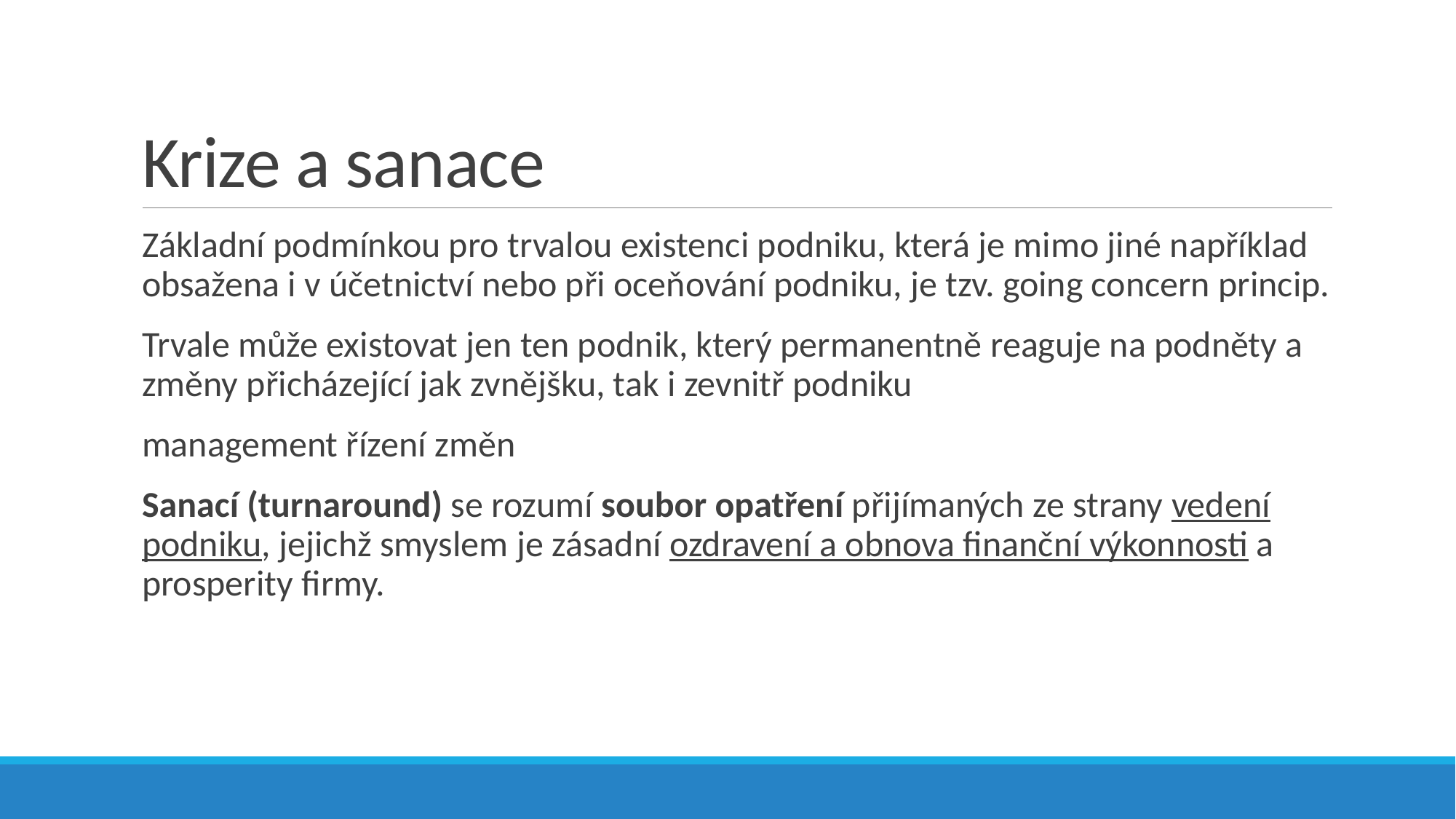

# Krize a sanace
Základní podmínkou pro trvalou existenci podniku, která je mimo jiné například obsažena i v účetnictví nebo při oceňování podniku, je tzv. going concern princip.
Trvale může existovat jen ten podnik, který permanentně reaguje na podněty a změny přicházející jak zvnějšku, tak i zevnitř podniku
management řízení změn
Sanací (turnaround) se rozumí soubor opatření přijímaných ze strany vedení podniku, jejichž smyslem je zásadní ozdravení a obnova finanční výkonnosti a prosperity firmy.